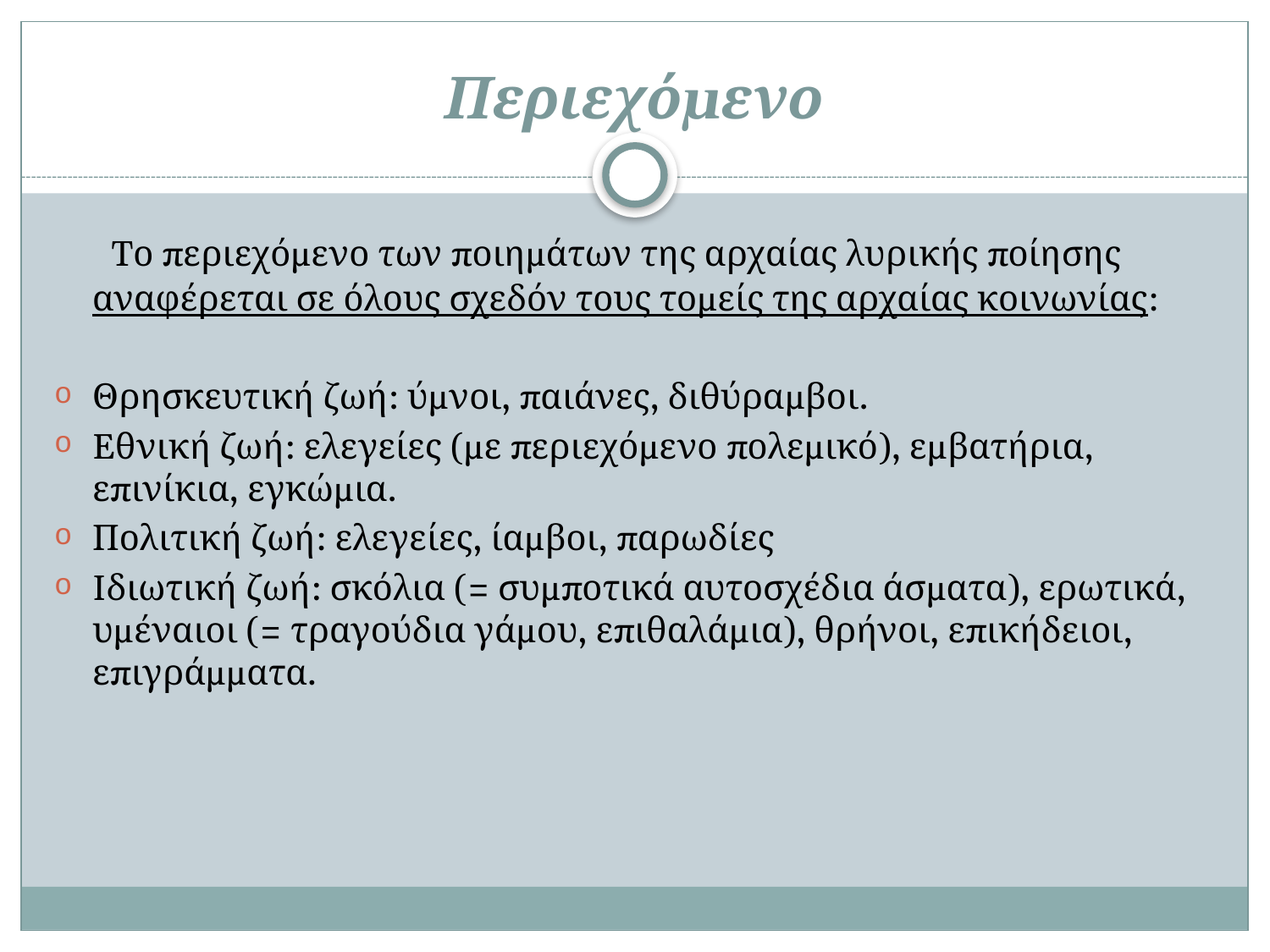

# Περιεχόμενο
     Το περιεχόμενο των ποιημάτων της αρχαίας λυρικής ποίησης αναφέρεται σε όλους σχεδόν τους τομείς της αρχαίας κοινωνίας:

Θρησκευτική ζωή: ύμνοι, παιάνες, διθύραμβοι.
Εθνική ζωή: ελεγείες (με περιεχόμενο πολεμικό), εμβατήρια, επινίκια, εγκώμια.
Πολιτική ζωή: ελεγείες, ίαμβοι, παρωδίες
Ιδιωτική ζωή: σκόλια (= συμποτικά αυτοσχέδια άσματα), ερωτικά, υμέναιοι (= τραγούδια γάμου, επιθαλάμια), θρήνοι, επικήδειοι, επιγράμματα.